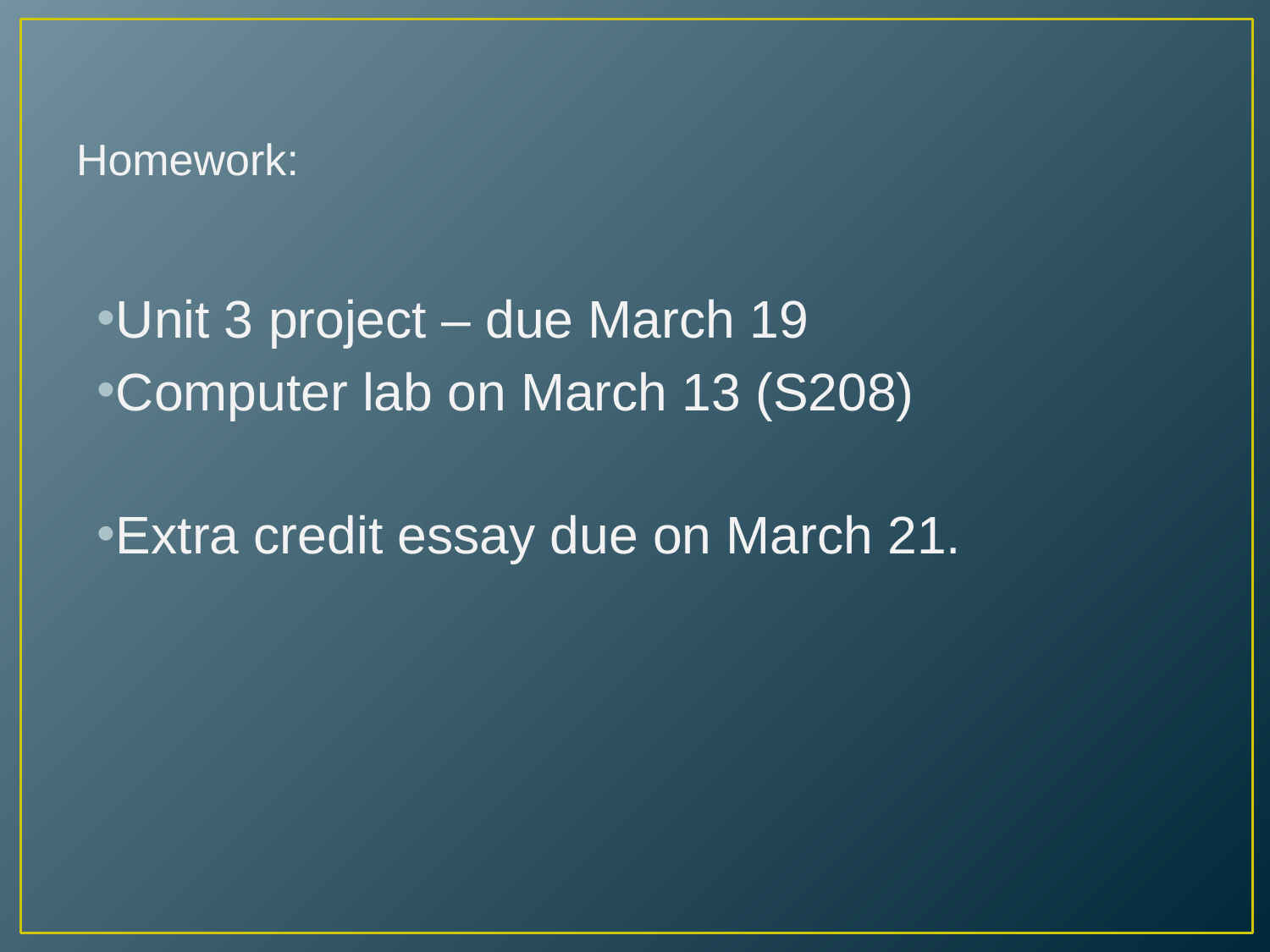

# Homework:

Unit 3 project – due March 19
Computer lab on March 13 (S208)

Extra credit essay due on March 21.